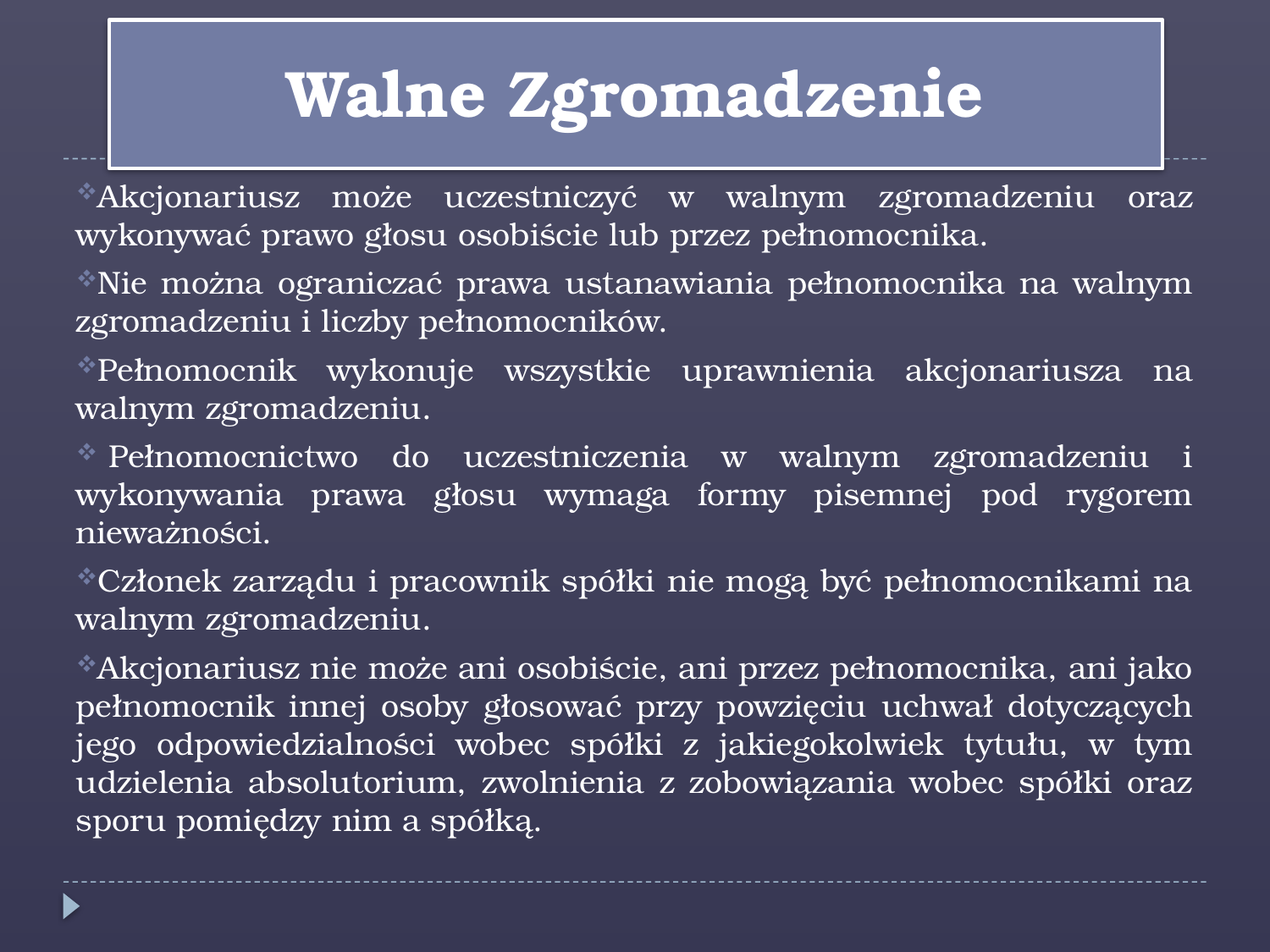

Walne Zgromadzenie
Akcjonariusz może uczestniczyć w walnym zgromadzeniu oraz wykonywać prawo głosu osobiście lub przez pełnomocnika.
Nie można ograniczać prawa ustanawiania pełnomocnika na walnym zgromadzeniu i liczby pełnomocników.
Pełnomocnik wykonuje wszystkie uprawnienia akcjonariusza na walnym zgromadzeniu.
 Pełnomocnictwo do uczestniczenia w walnym zgromadzeniu i wykonywania prawa głosu wymaga formy pisemnej pod rygorem nieważności.
Członek zarządu i pracownik spółki nie mogą być pełnomocnikami na walnym zgromadzeniu.
Akcjonariusz nie może ani osobiście, ani przez pełnomocnika, ani jako pełnomocnik innej osoby głosować przy powzięciu uchwał dotyczących jego odpowiedzialności wobec spółki z jakiegokolwiek tytułu, w tym udzielenia absolutorium, zwolnienia z zobowiązania wobec spółki oraz sporu pomiędzy nim a spółką.